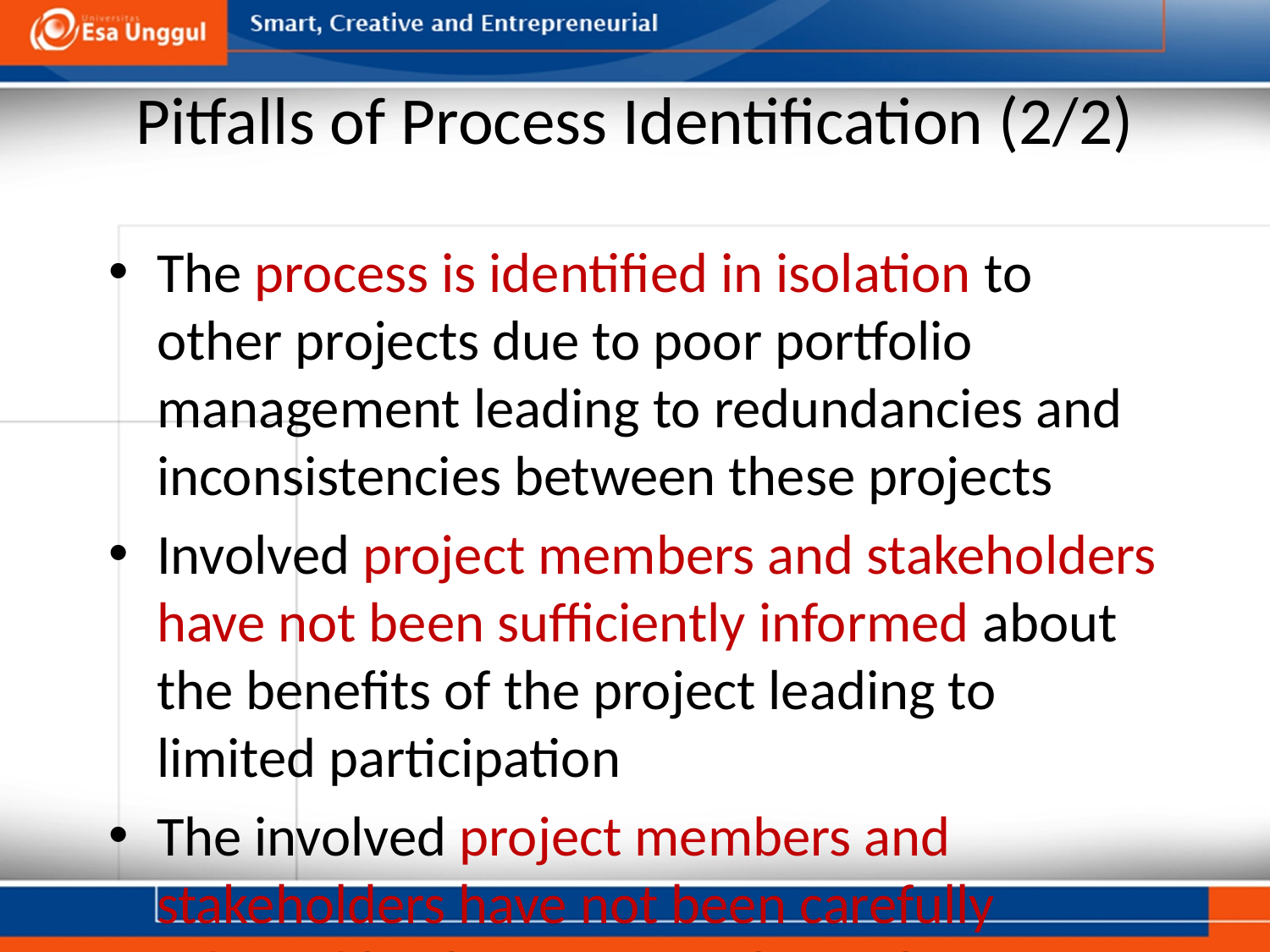

# Pitfalls of Process Identification (2/2)
The process is identified in isolation to other projects due to poor portfolio management leading to redundancies and inconsistencies between these projects
Involved project members and stakeholders have not been sufficiently informed about the benefits of the project leading to limited participation
The involved project members and stakeholders have not been carefully selected leading to a very limited source of knowledge
The business process architect has poor facilitation skills and cannot resolve emerging conflicts between the project members and stakeholders.